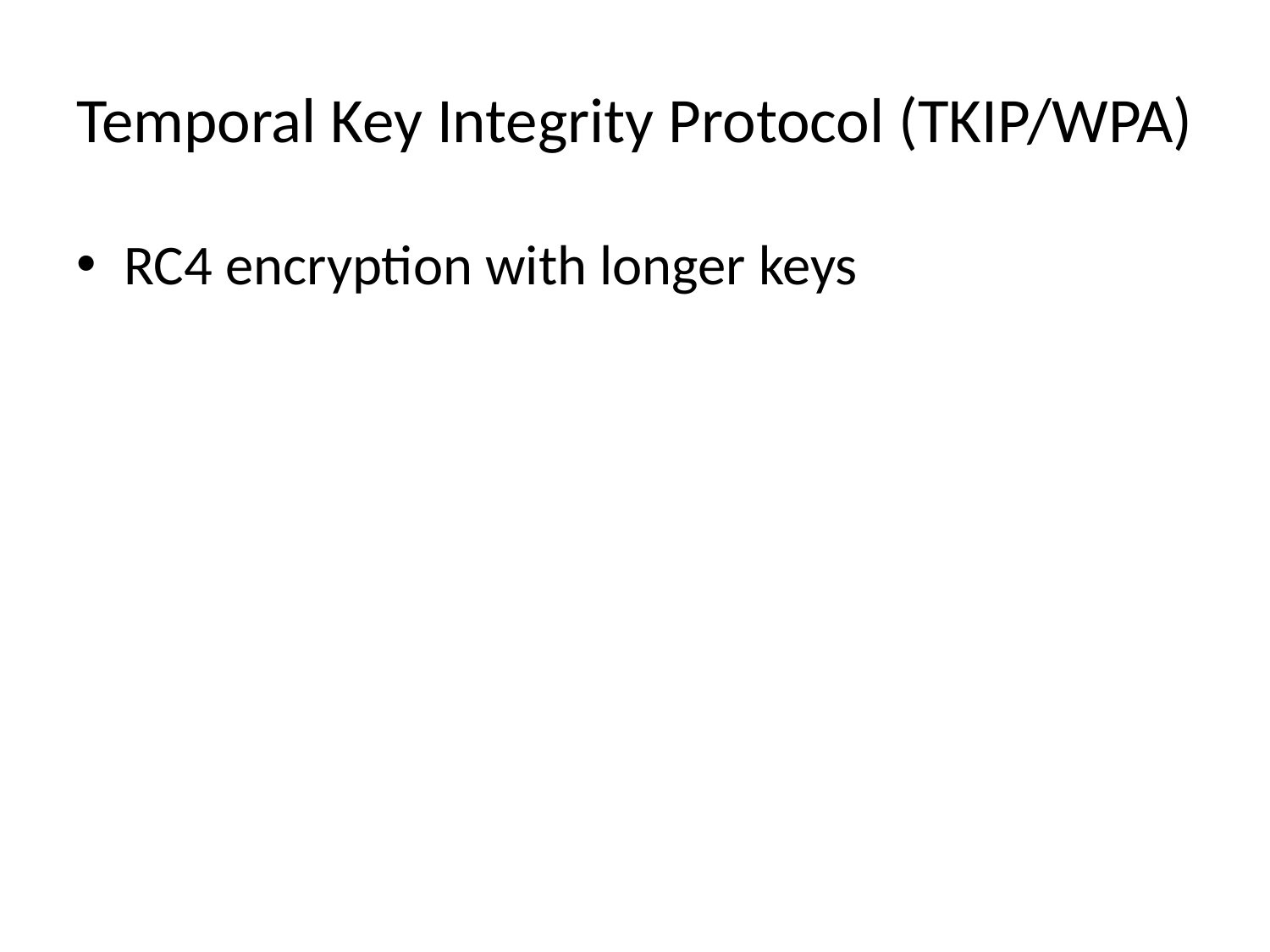

# Temporal Key Integrity Protocol (TKIP/WPA)
RC4 encryption with longer keys